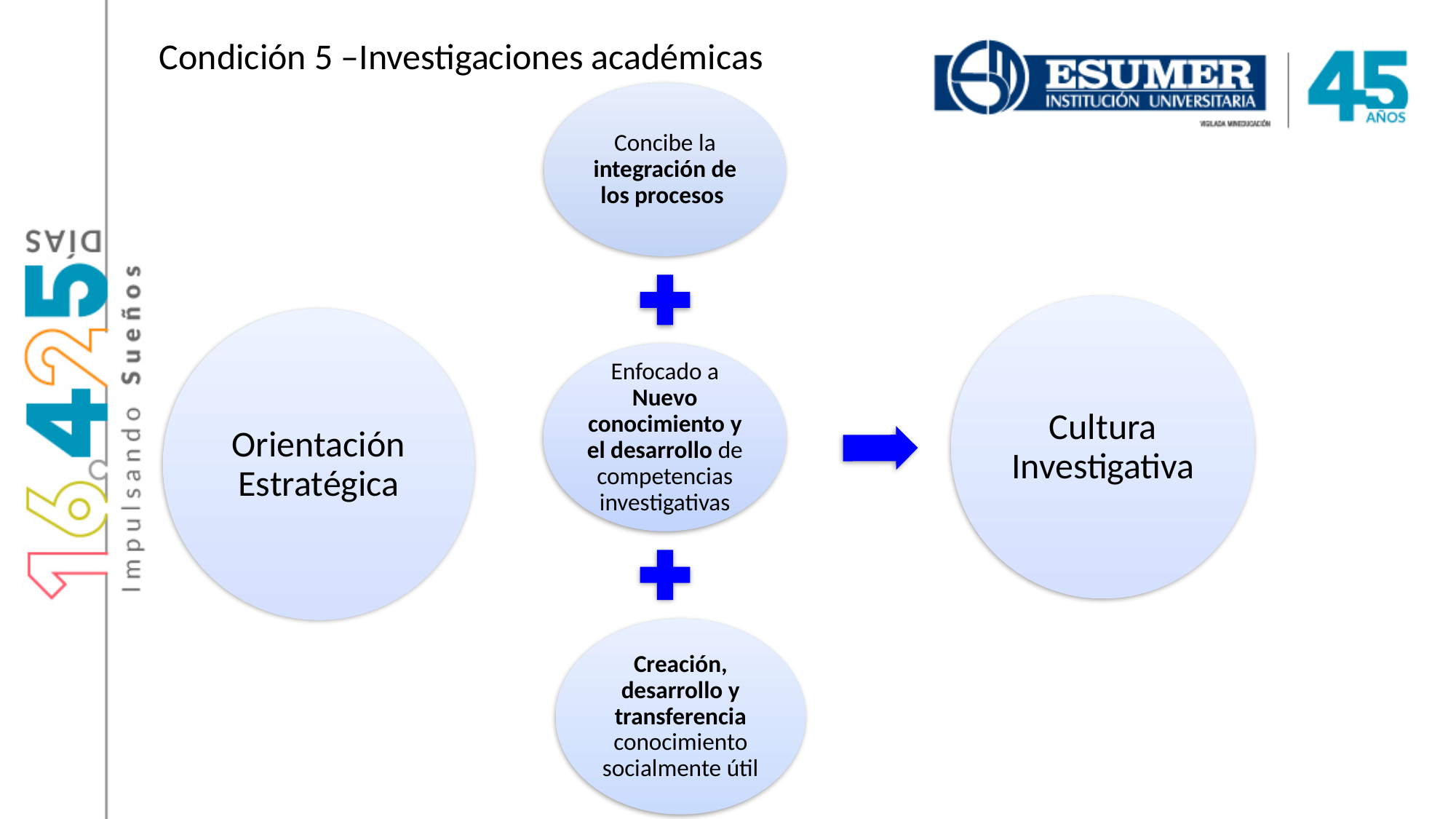

# Condición 5 –Investigaciones académicas
Concibe la integración de los procesos

Enfocado a Nuevo conocimiento y el desarrollo de competencias investigativas

Creación, desarrollo y transferencia conocimiento socialmente útil

Cultura Investigativa

Orientación Estratégica